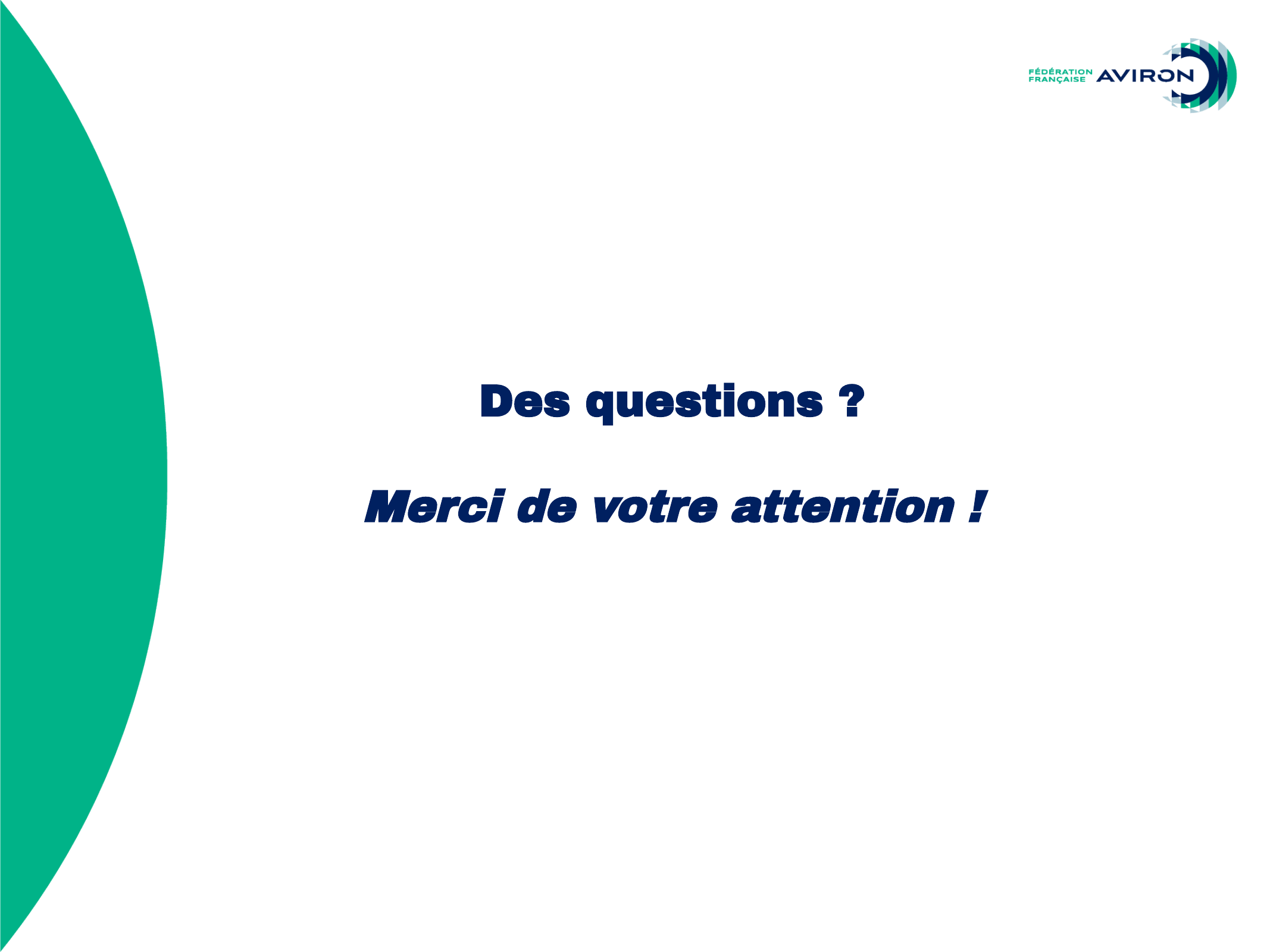

Des questions ?
Merci de votre attention !